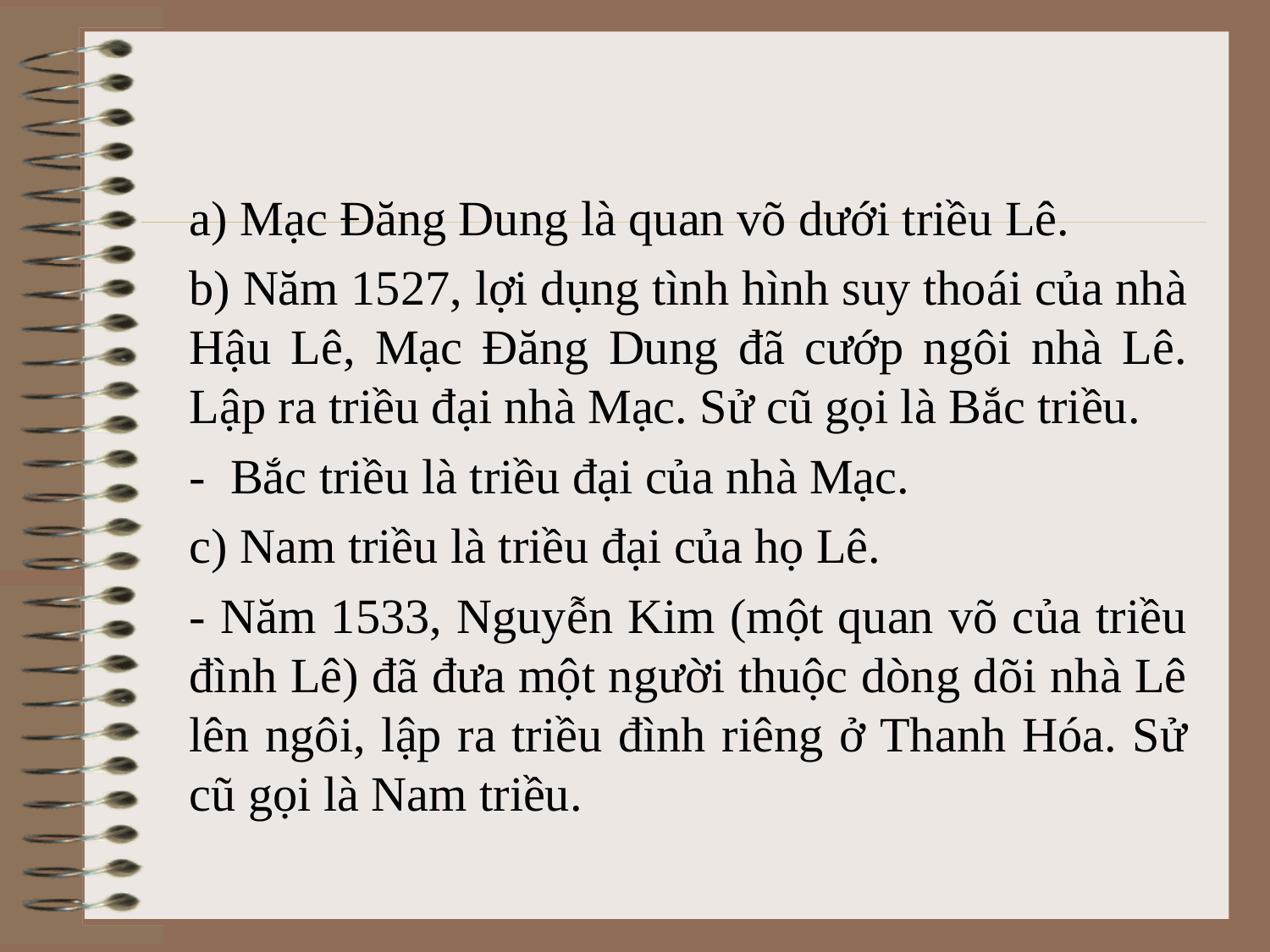

a) Mạc Đăng Dung là quan võ dưới triều Lê.
b) Năm 1527, lợi dụng tình hình suy thoái của nhà Hậu Lê, Mạc Đăng Dung đã cướp ngôi nhà Lê. Lập ra triều đại nhà Mạc. Sử cũ gọi là Bắc triều.
-  Bắc triều là triều đại của nhà Mạc.
c) Nam triều là triều đại của họ Lê.
- Năm 1533, Nguyễn Kim (một quan võ của triều đình Lê) đã đưa một người thuộc dòng dõi nhà Lê lên ngôi, lập ra triều đình riêng ở Thanh Hóa. Sử cũ gọi là Nam triều.